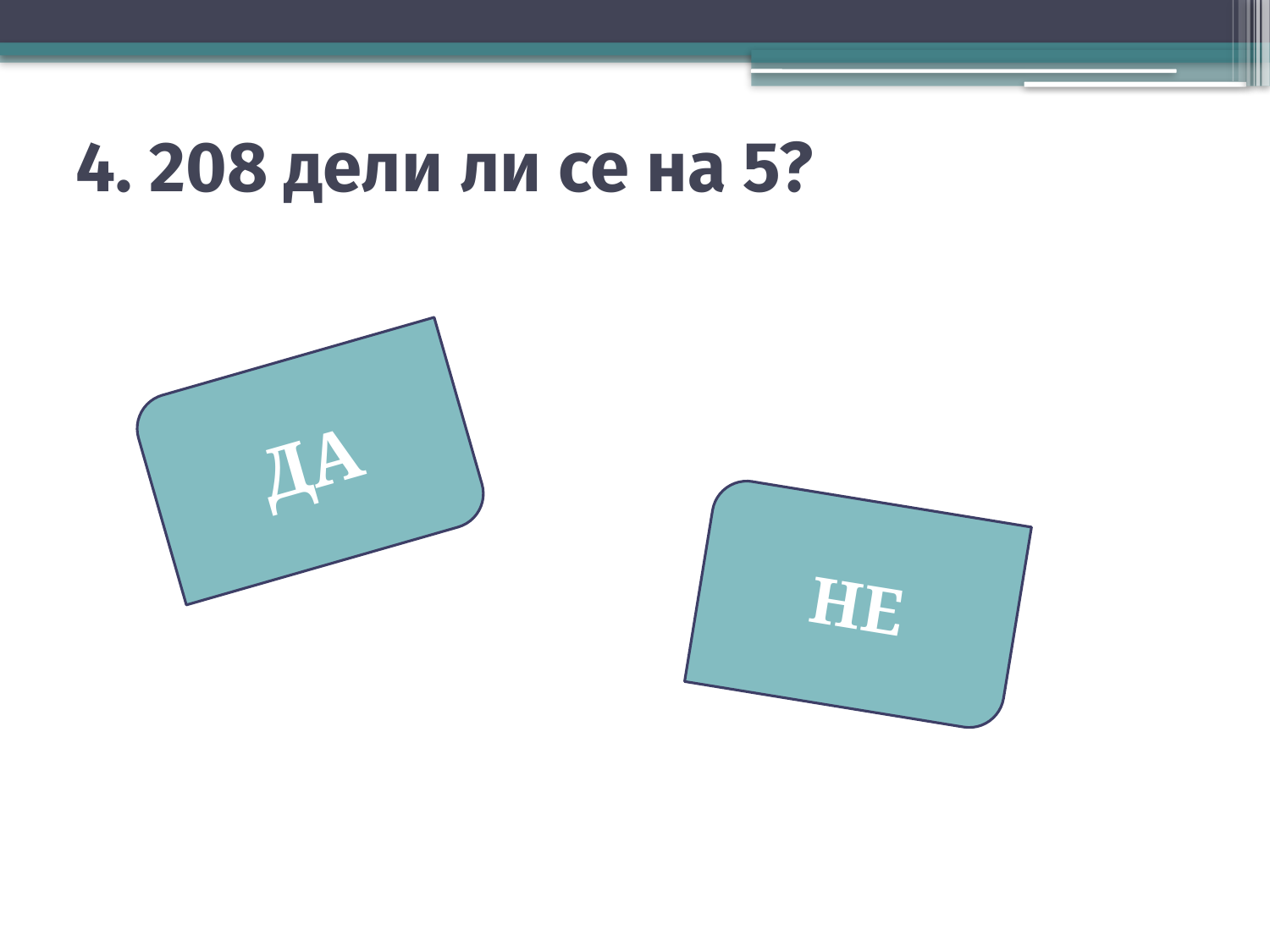

# 4. 208 дели ли се на 5?
ДА
НЕ